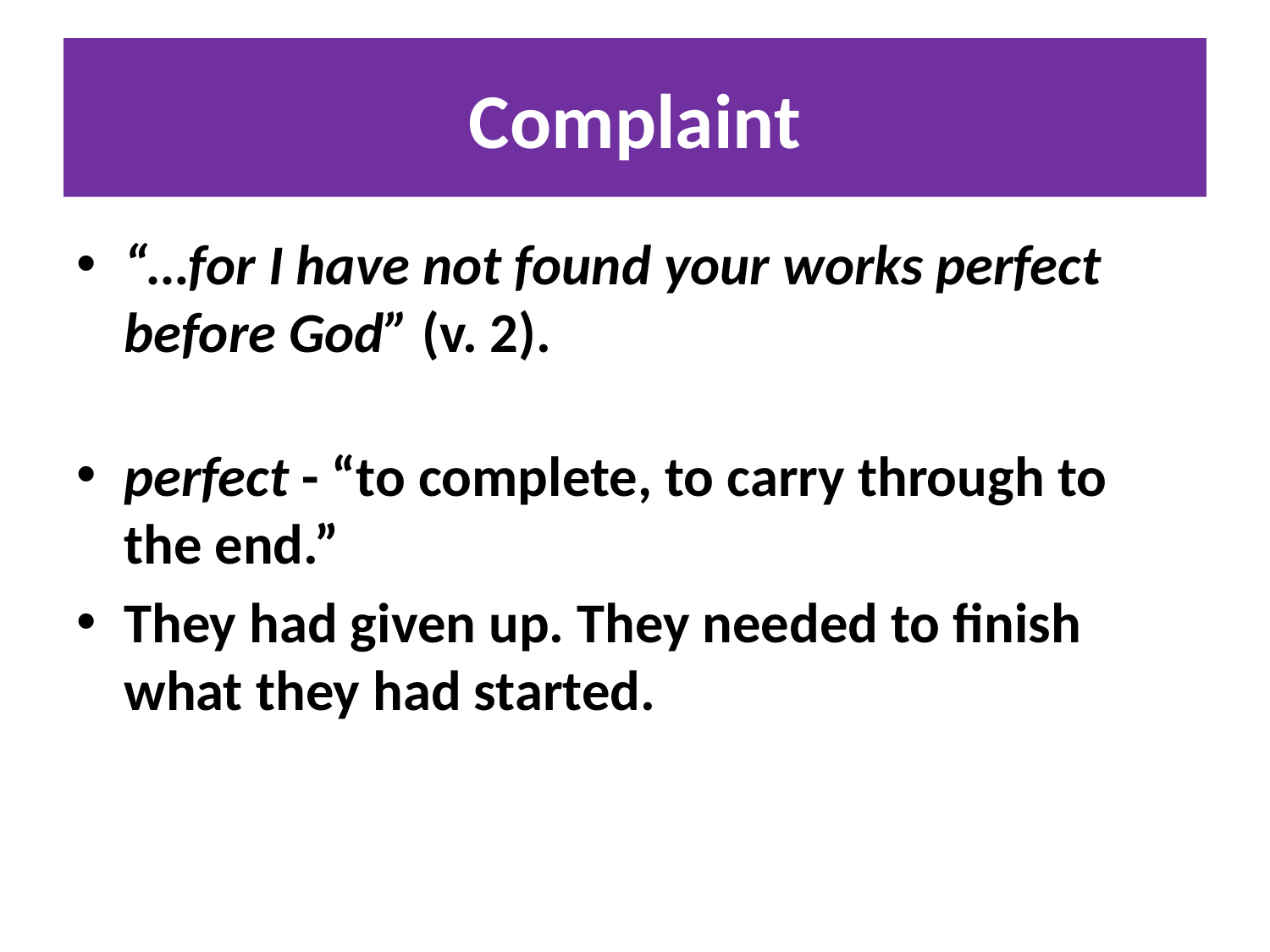

# Complaint
“…for I have not found your works perfect before God” (v. 2).

perfect - “to complete, to carry through to the end.”
They had given up. They needed to finish what they had started.